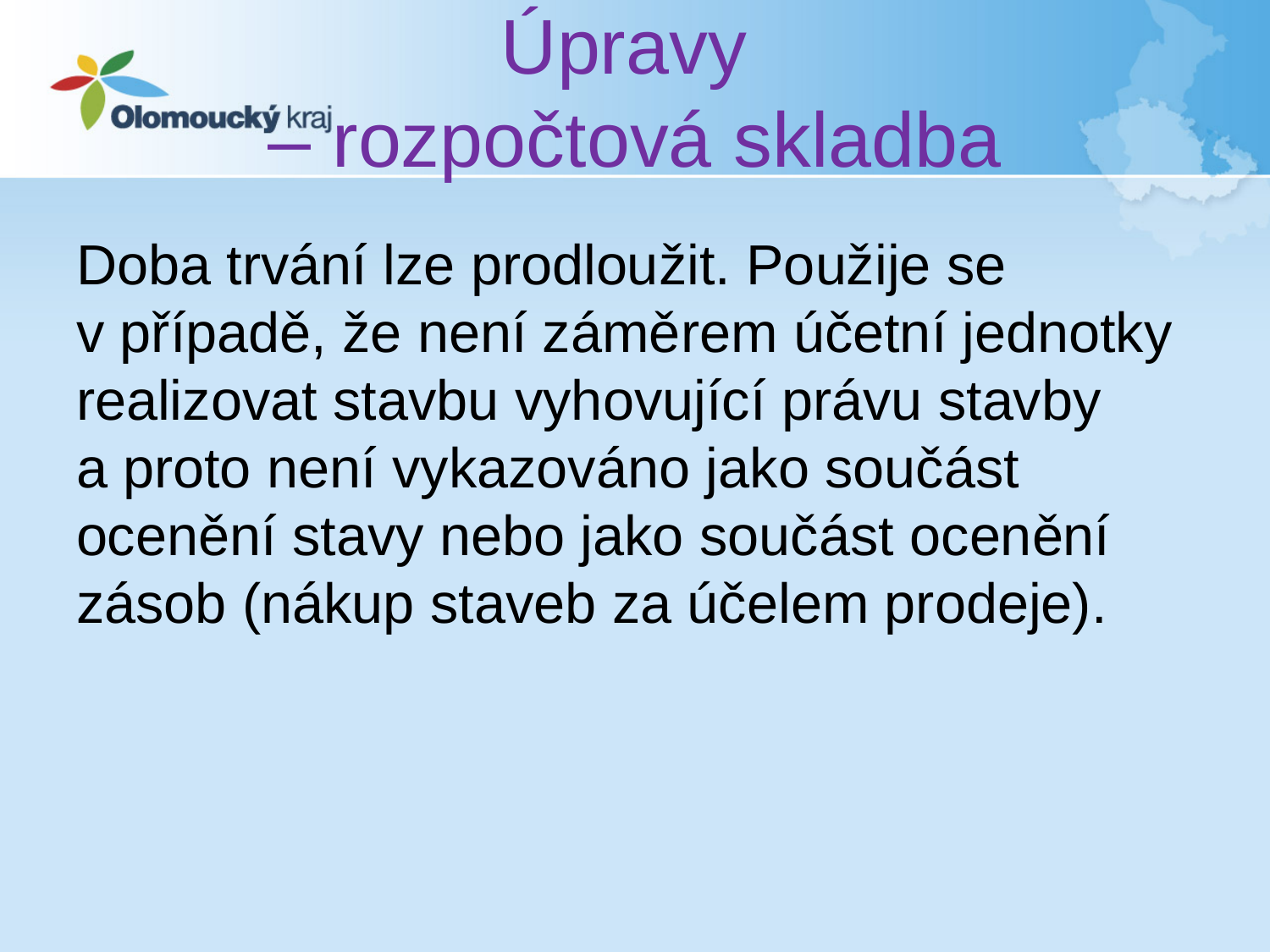

# Úpravy – rozpočtová skladba
Doba trvání lze prodloužit. Použije se
v případě, že není záměrem účetní jednotky realizovat stavbu vyhovující právu stavby
a proto není vykazováno jako součást ocenění stavy nebo jako součást ocenění zásob (nákup staveb za účelem prodeje).